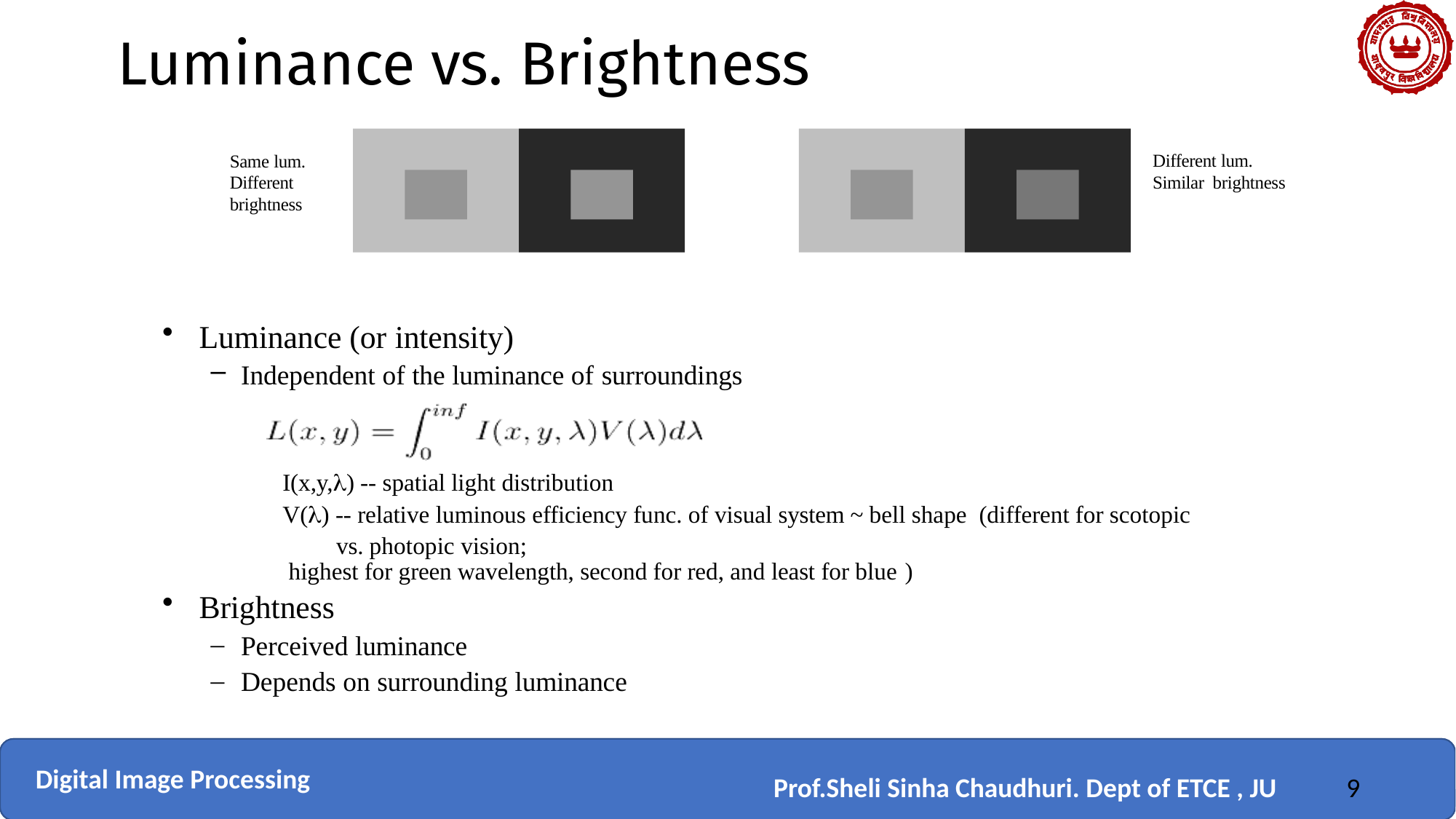

# Luminance vs. Brightness

Same lum.  Different  brightness
Different lum.  Similar  brightness
Luminance (or intensity)
Independent of the luminance of surroundings

I(x,y,λ) -- spatial light distribution
V(λ) -- relative luminous efficiency func. of visual system ~ bell shape  (different for scotopic vs. photopic vision;
highest for green wavelength, second for red, and least for blue )
Brightness
Perceived luminance
Depends on surrounding luminance